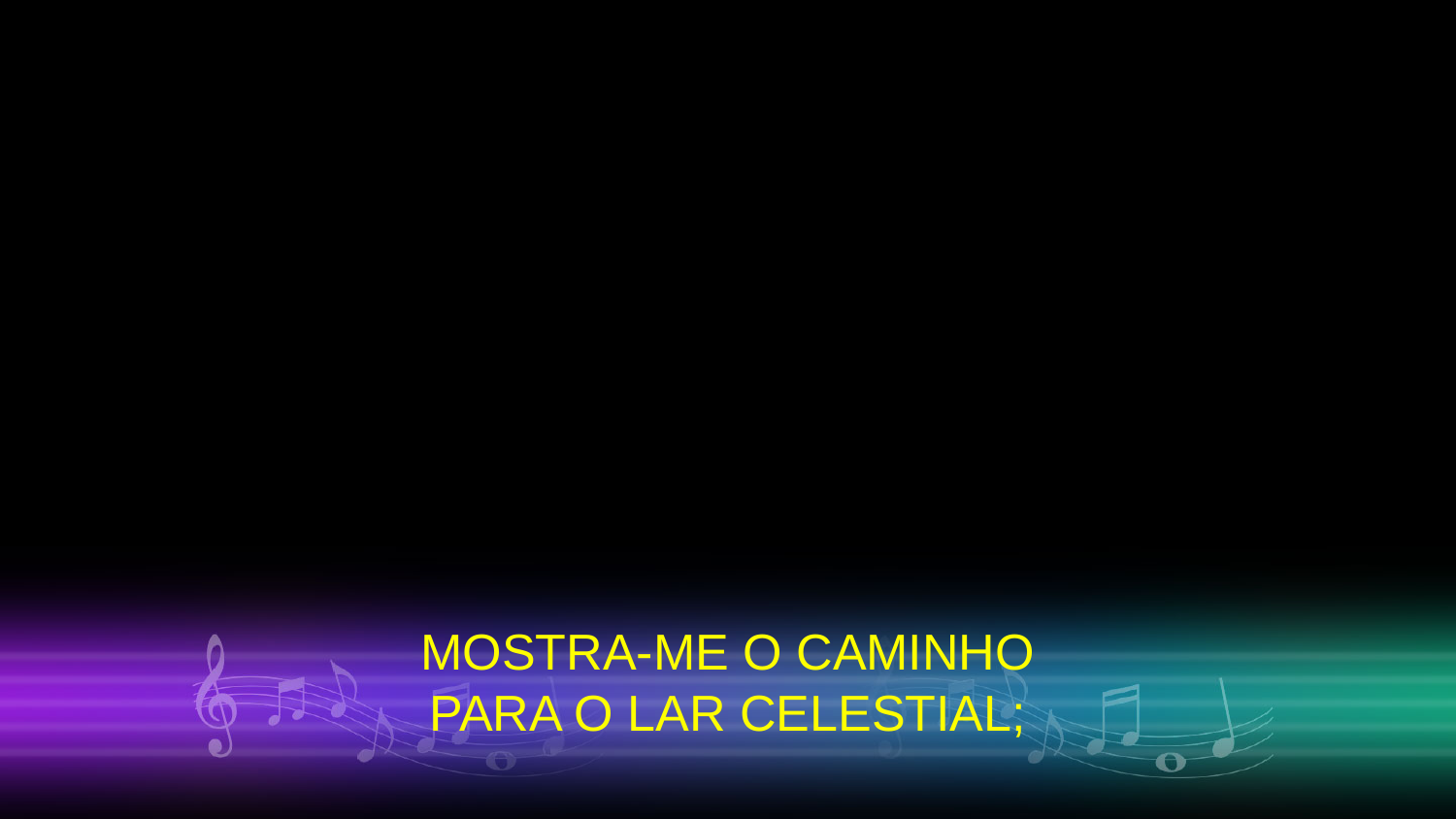

MOSTRA-ME O CAMINHO PARA O LAR CELESTIAL;